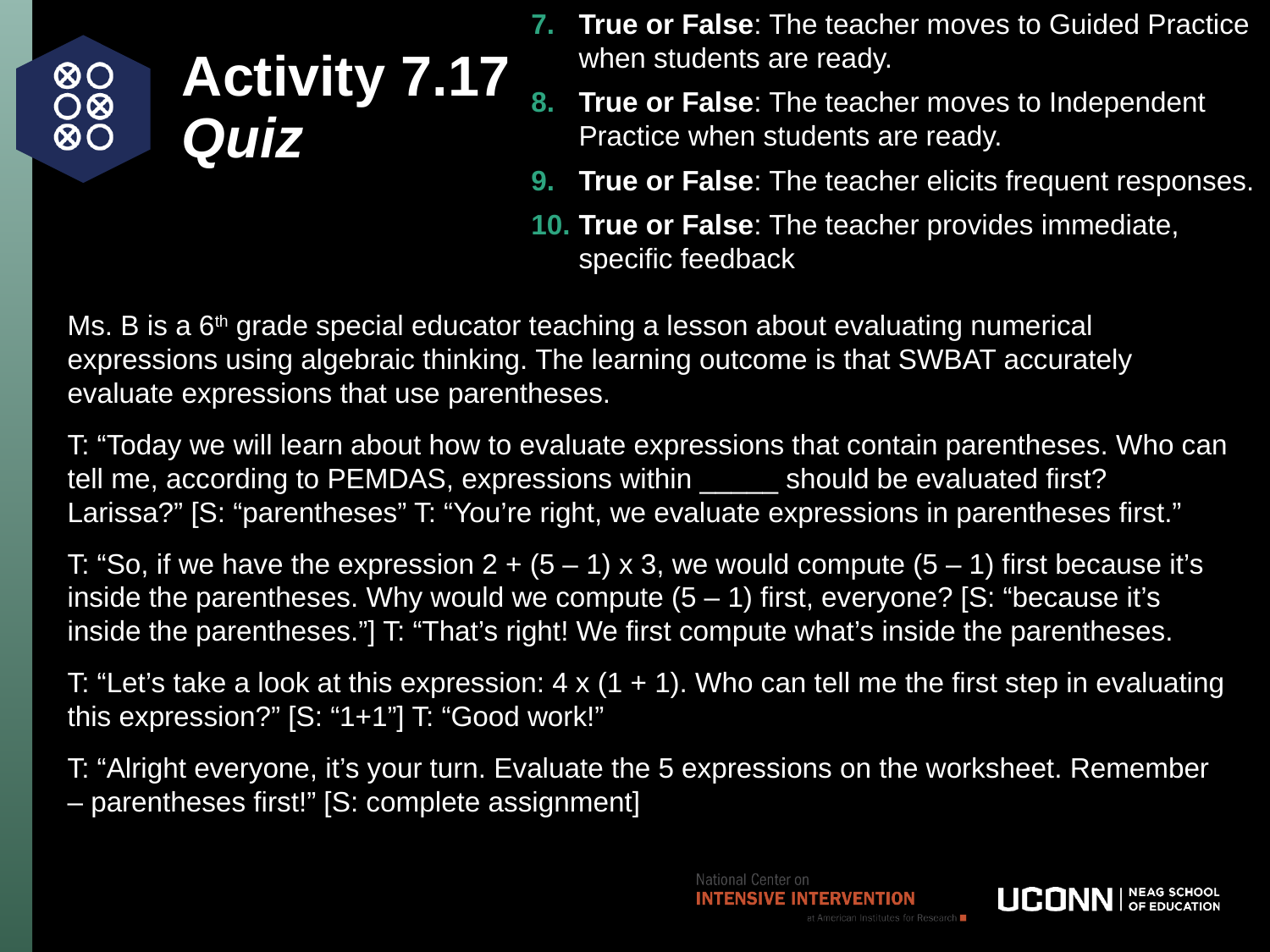

True or False: The teacher moves to Guided Practice when students are ready.
True or False: The teacher moves to Independent Practice when students are ready.
True or False: The teacher elicits frequent responses.
True or False: The teacher provides immediate, specific feedback
# Activity 7.17 Quiz
Ms. B is a 6th grade special educator teaching a lesson about evaluating numerical expressions using algebraic thinking. The learning outcome is that SWBAT accurately evaluate expressions that use parentheses.
T: “Today we will learn about how to evaluate expressions that contain parentheses. Who can tell me, according to PEMDAS, expressions within _____ should be evaluated first? Larissa?” [S: “parentheses” T: “You’re right, we evaluate expressions in parentheses first.”
T: “So, if we have the expression 2 + (5 – 1) x 3, we would compute (5 – 1) first because it’s inside the parentheses. Why would we compute (5 – 1) first, everyone? [S: “because it’s inside the parentheses.”] T: “That’s right! We first compute what’s inside the parentheses.
T: “Let’s take a look at this expression: 4 x (1 + 1). Who can tell me the first step in evaluating this expression?” [S: “1+1”] T: “Good work!”
T: “Alright everyone, it’s your turn. Evaluate the 5 expressions on the worksheet. Remember – parentheses first!” [S: complete assignment]